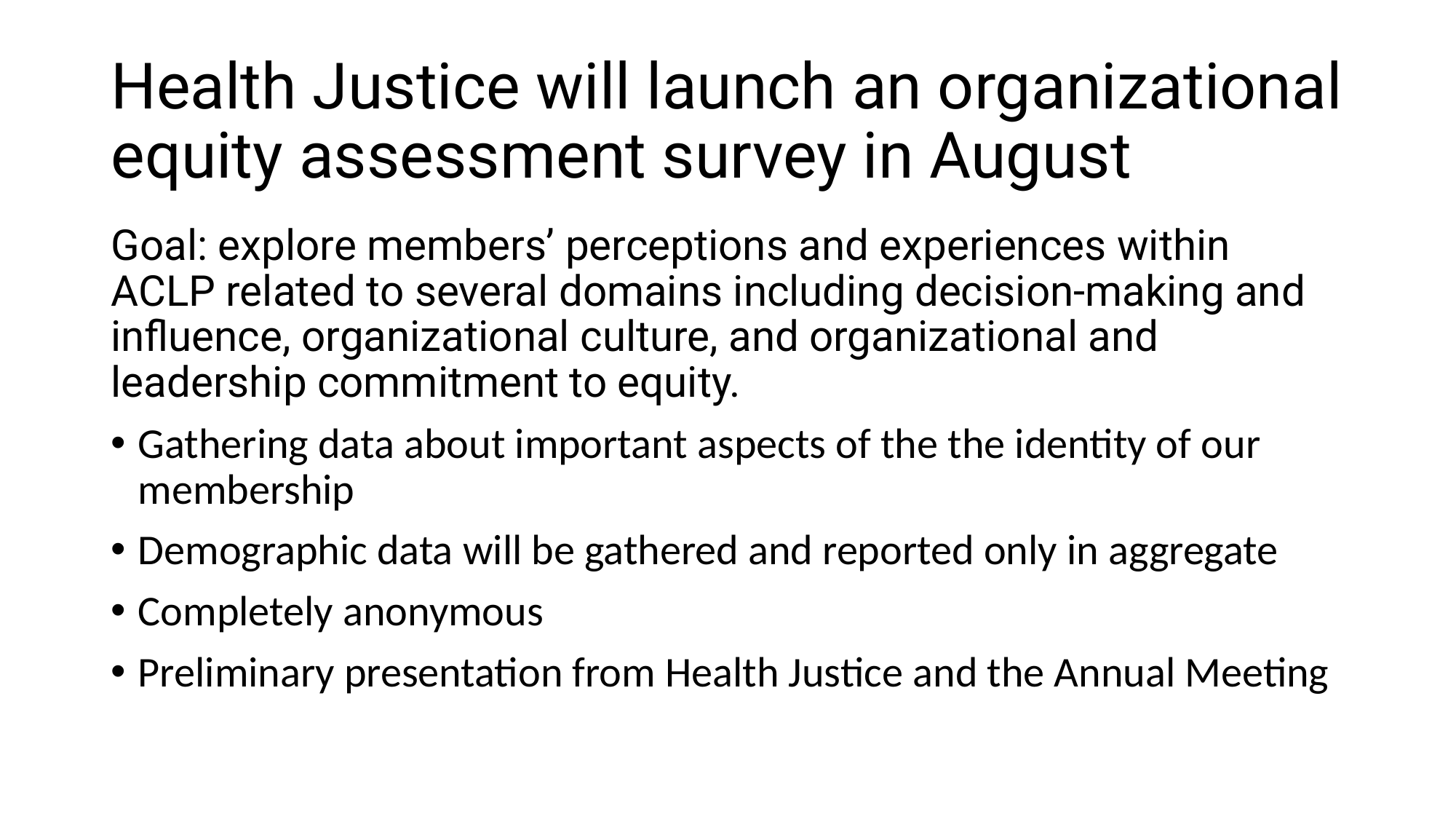

# Health Justice will launch an organizational equity assessment survey in August
Goal: explore members’ perceptions and experiences within ACLP related to several domains including decision-making and influence, organizational culture, and organizational and leadership commitment to equity.
Gathering data about important aspects of the the identity of our membership
Demographic data will be gathered and reported only in aggregate
Completely anonymous
Preliminary presentation from Health Justice and the Annual Meeting